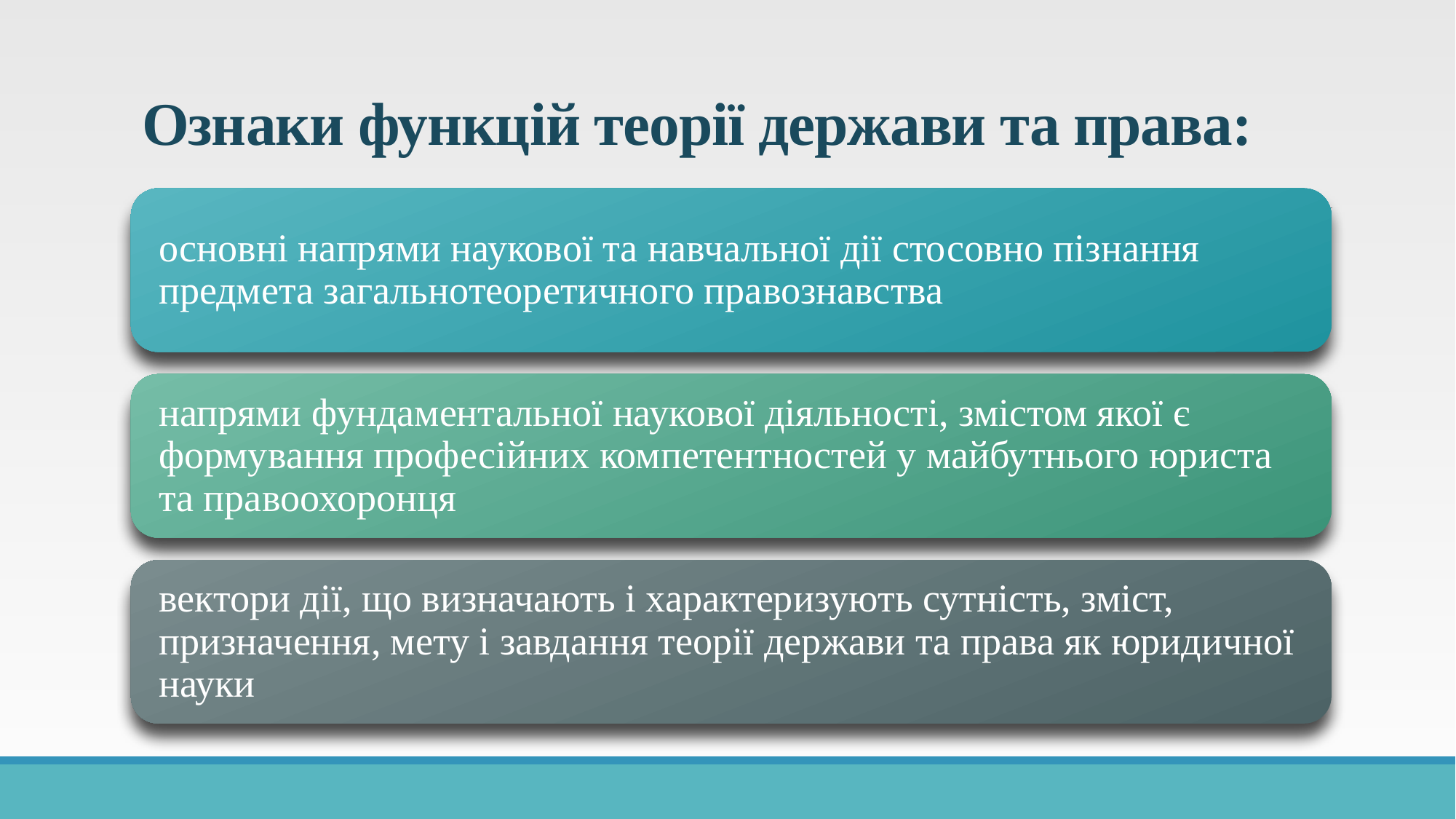

# Ознаки функцій теорії держави та права:
основні напрями наукової та навчальної дії стосовно пізнання предмета загальнотеоретичного правознавства
напрями фундаментальної наукової діяльності, змістом якої є формування професійних компетентностей у майбутнього юриста та правоохоронця
вектори дії, що визначають і характеризують сутність, зміст, призначення, мету і завдання теорії держави та права як юридичної науки